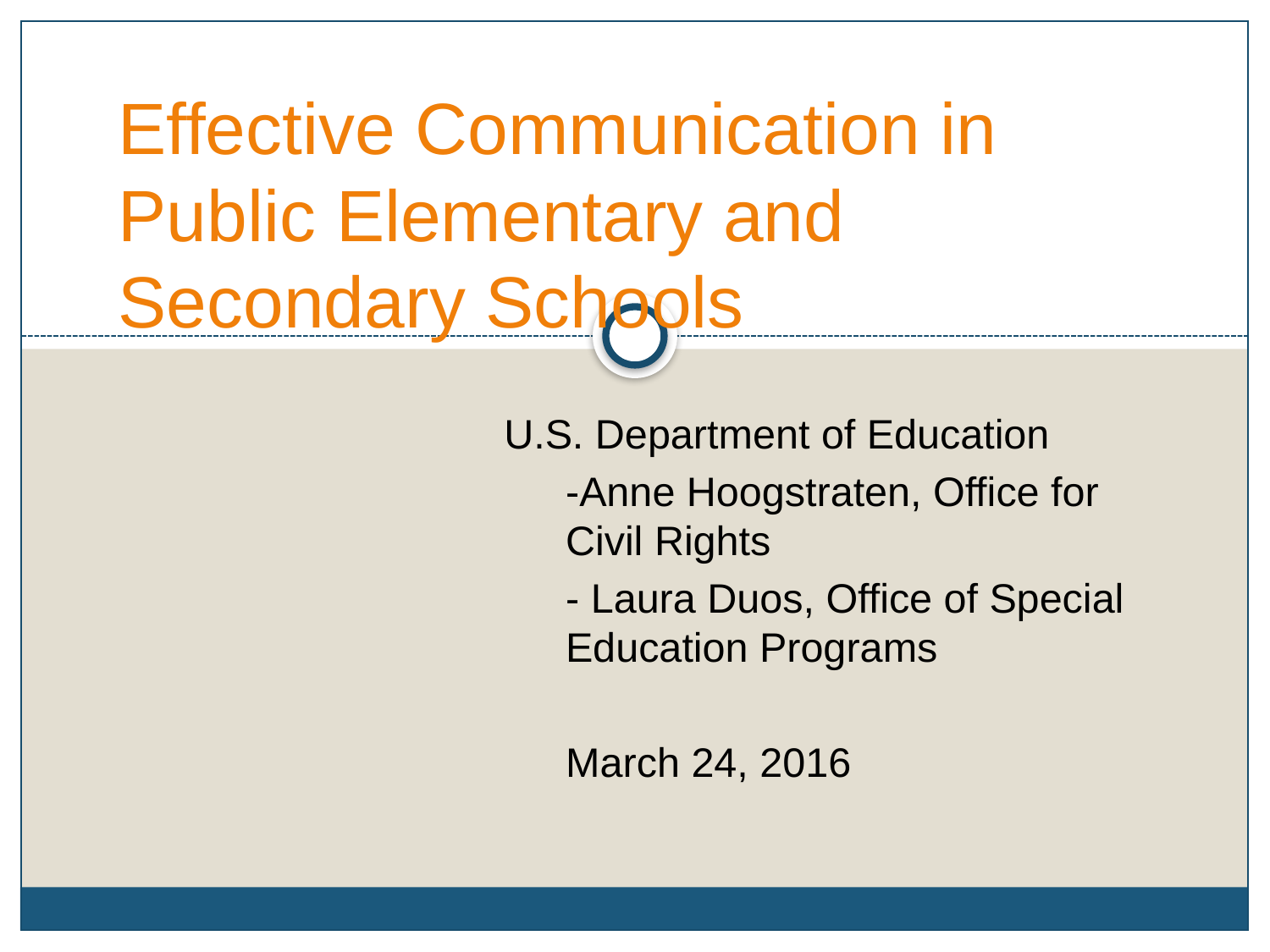

# Effective Communication in Public Elementary and Secondary Schools
U.S. Department of Education
-Anne Hoogstraten, Office for Civil Rights
- Laura Duos, Office of Special Education Programs

March 24, 2016